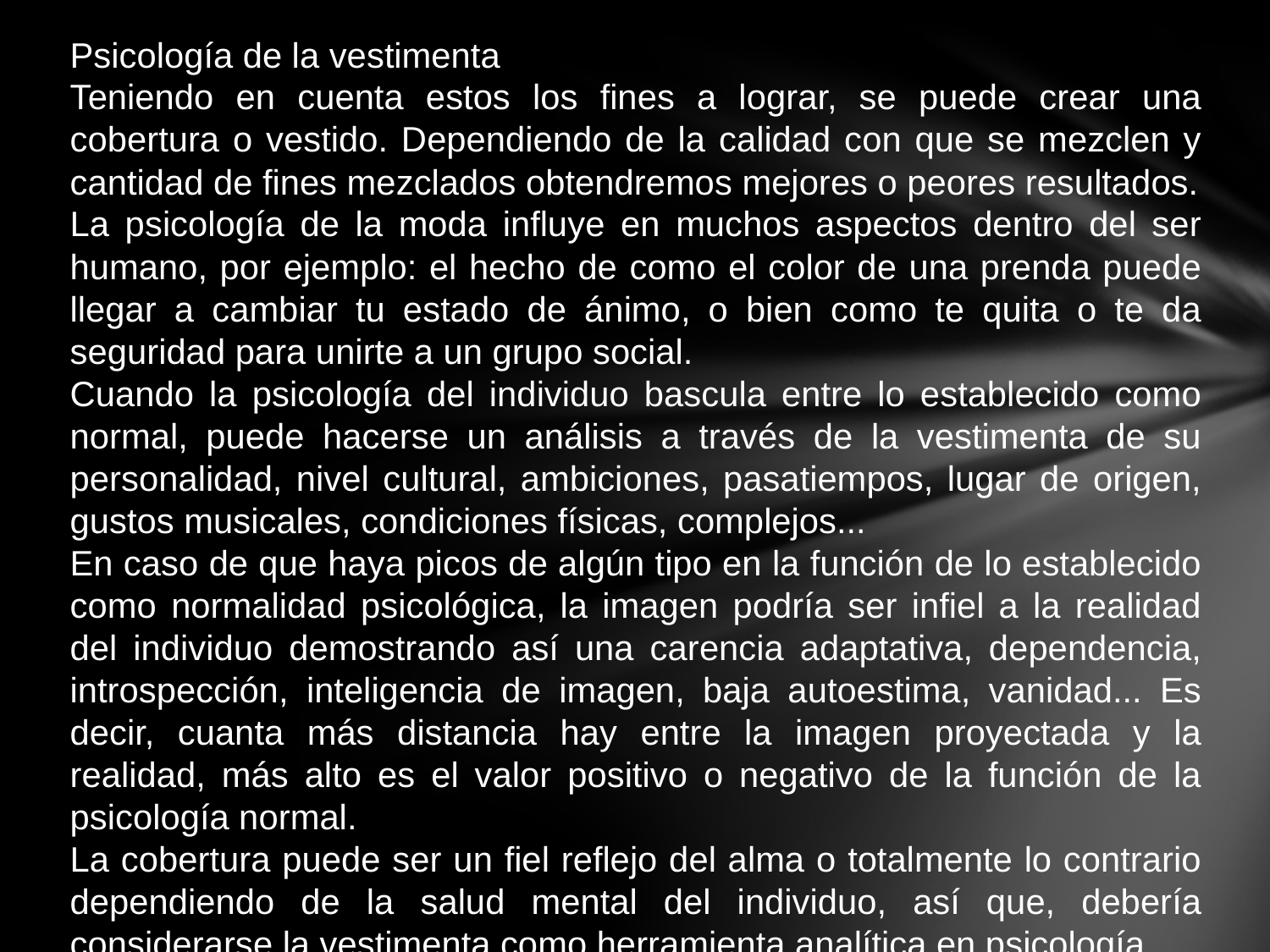

Psicología de la vestimenta
Teniendo en cuenta estos los fines a lograr, se puede crear una cobertura o vestido. Dependiendo de la calidad con que se mezclen y cantidad de fines mezclados obtendremos mejores o peores resultados.
La psicología de la moda influye en muchos aspectos dentro del ser humano, por ejemplo: el hecho de como el color de una prenda puede llegar a cambiar tu estado de ánimo, o bien como te quita o te da seguridad para unirte a un grupo social.
Cuando la psicología del individuo bascula entre lo establecido como normal, puede hacerse un análisis a través de la vestimenta de su personalidad, nivel cultural, ambiciones, pasatiempos, lugar de origen, gustos musicales, condiciones físicas, complejos...
En caso de que haya picos de algún tipo en la función de lo establecido como normalidad psicológica, la imagen podría ser infiel a la realidad del individuo demostrando así una carencia adaptativa, dependencia, introspección, inteligencia de imagen, baja autoestima, vanidad... Es decir, cuanta más distancia hay entre la imagen proyectada y la realidad, más alto es el valor positivo o negativo de la función de la psicología normal.
La cobertura puede ser un fiel reflejo del alma o totalmente lo contrario dependiendo de la salud mental del individuo, así que, debería considerarse la vestimenta como herramienta analítica en psicología.